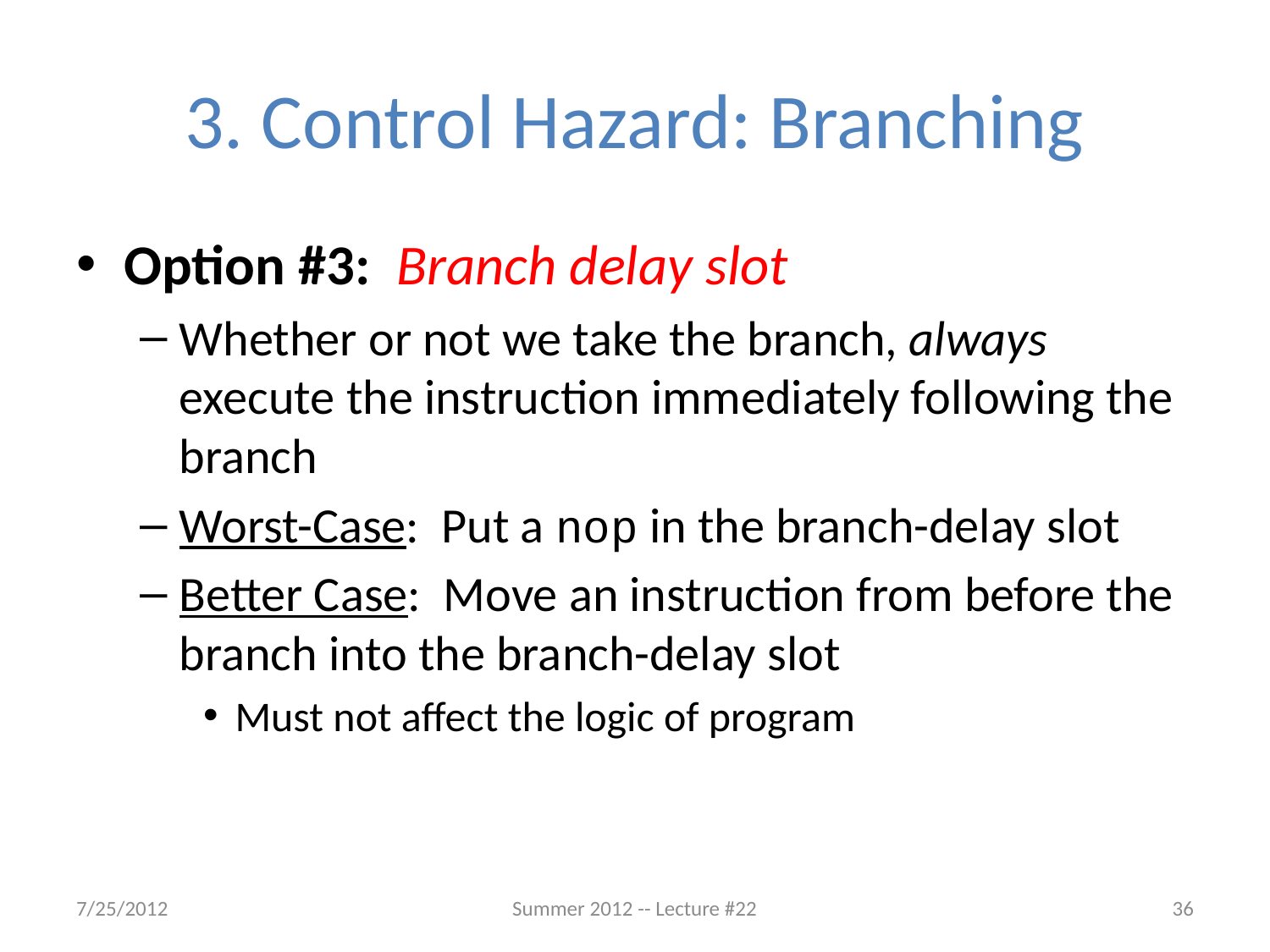

# 3. Control Hazard: Branching
Option #3:  Branch delay slot
Whether or not we take the branch, always execute the instruction immediately following the branch
Worst-Case:  Put a nop in the branch-delay slot
Better Case:  Move an instruction from before the branch into the branch-delay slot
Must not affect the logic of program
7/25/2012
Summer 2012 -- Lecture #22
36